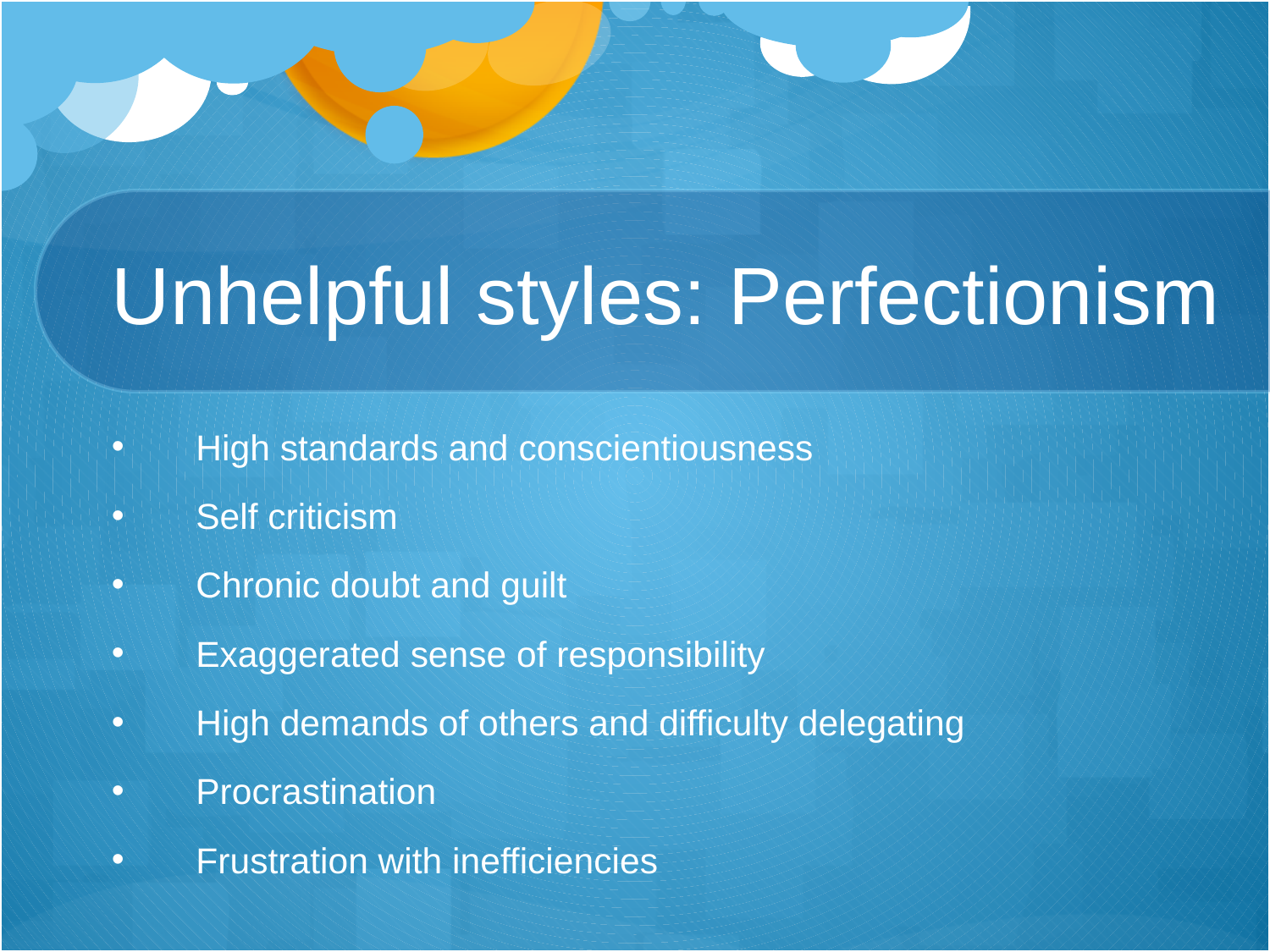

# Unhelpful styles: Perfectionism
High standards and conscientiousness
Self criticism
Chronic doubt and guilt
Exaggerated sense of responsibility
High demands of others and difficulty delegating
Procrastination
Frustration with inefficiencies